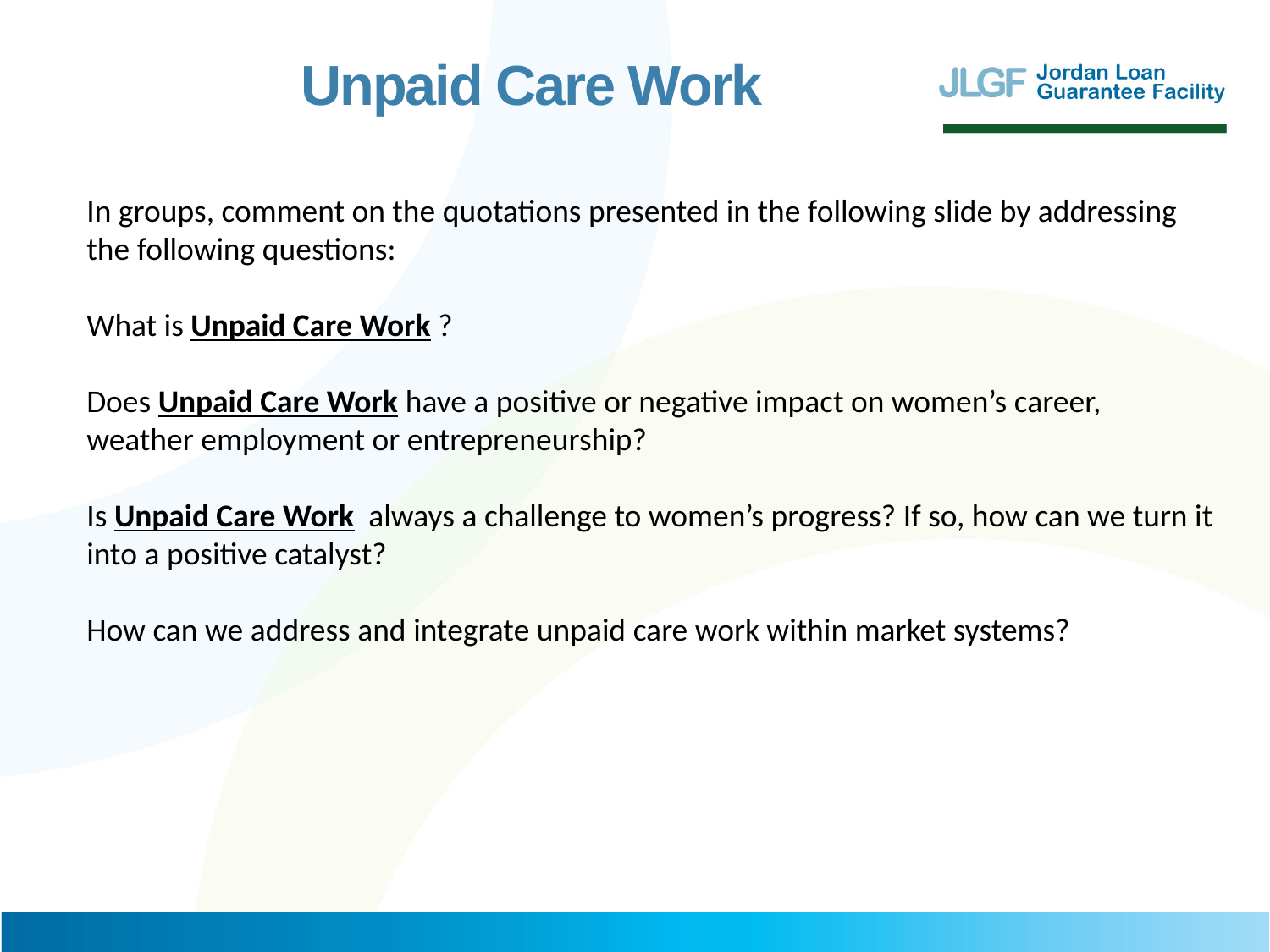

Unpaid Care Work

In groups, comment on the quotations presented in the following slide by addressing the following questions:

What is Unpaid Care Work ?

Does Unpaid Care Work have a positive or negative impact on women’s career, weather employment or entrepreneurship?

Is Unpaid Care Work  always a challenge to women’s progress? If so, how can we turn it into a positive catalyst?

How can we address and integrate unpaid care work within market systems?